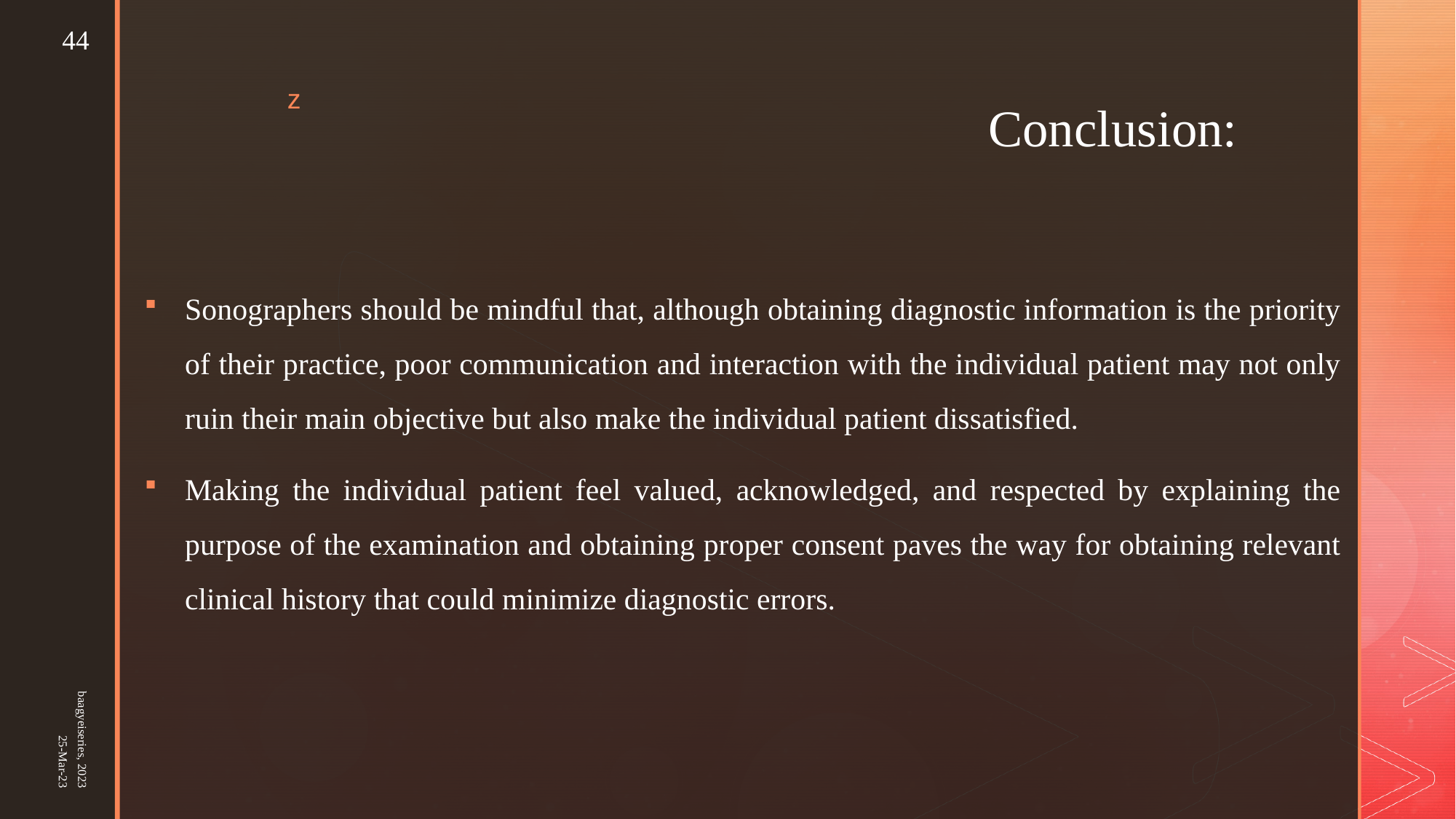

44
# Conclusion:
Sonographers should be mindful that, although obtaining diagnostic information is the priority of their practice, poor communication and interaction with the individual patient may not only ruin their main objective but also make the individual patient dissatisfied.
Making the individual patient feel valued, acknowledged, and respected by explaining the purpose of the examination and obtaining proper consent paves the way for obtaining relevant clinical history that could minimize diagnostic errors.
baagyeiseries, 2023
25-Mar-23